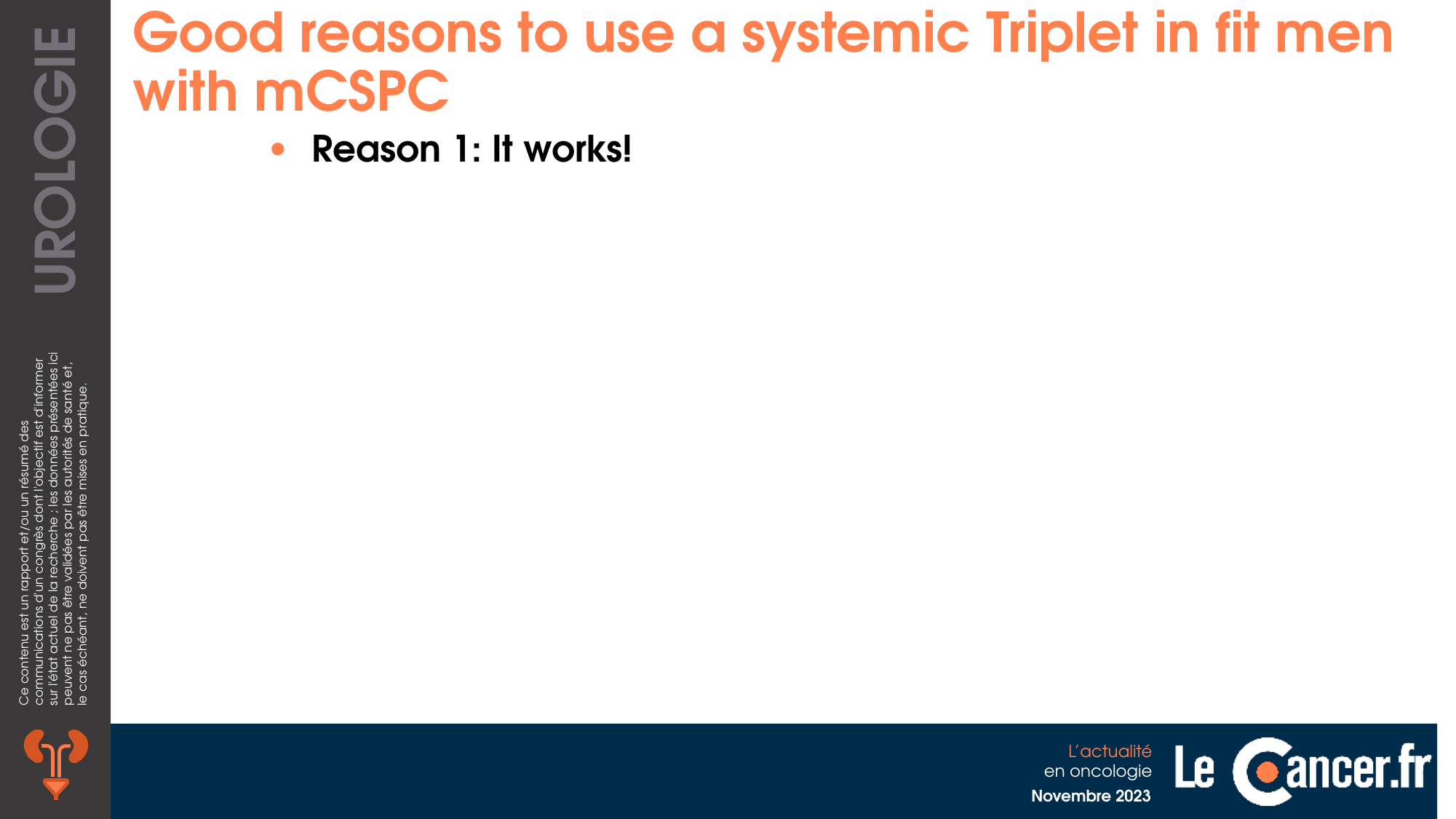

Good reasons to use a systemic Triplet in fit men with mCSPC
Reason 1: It works!
Novembre 2023